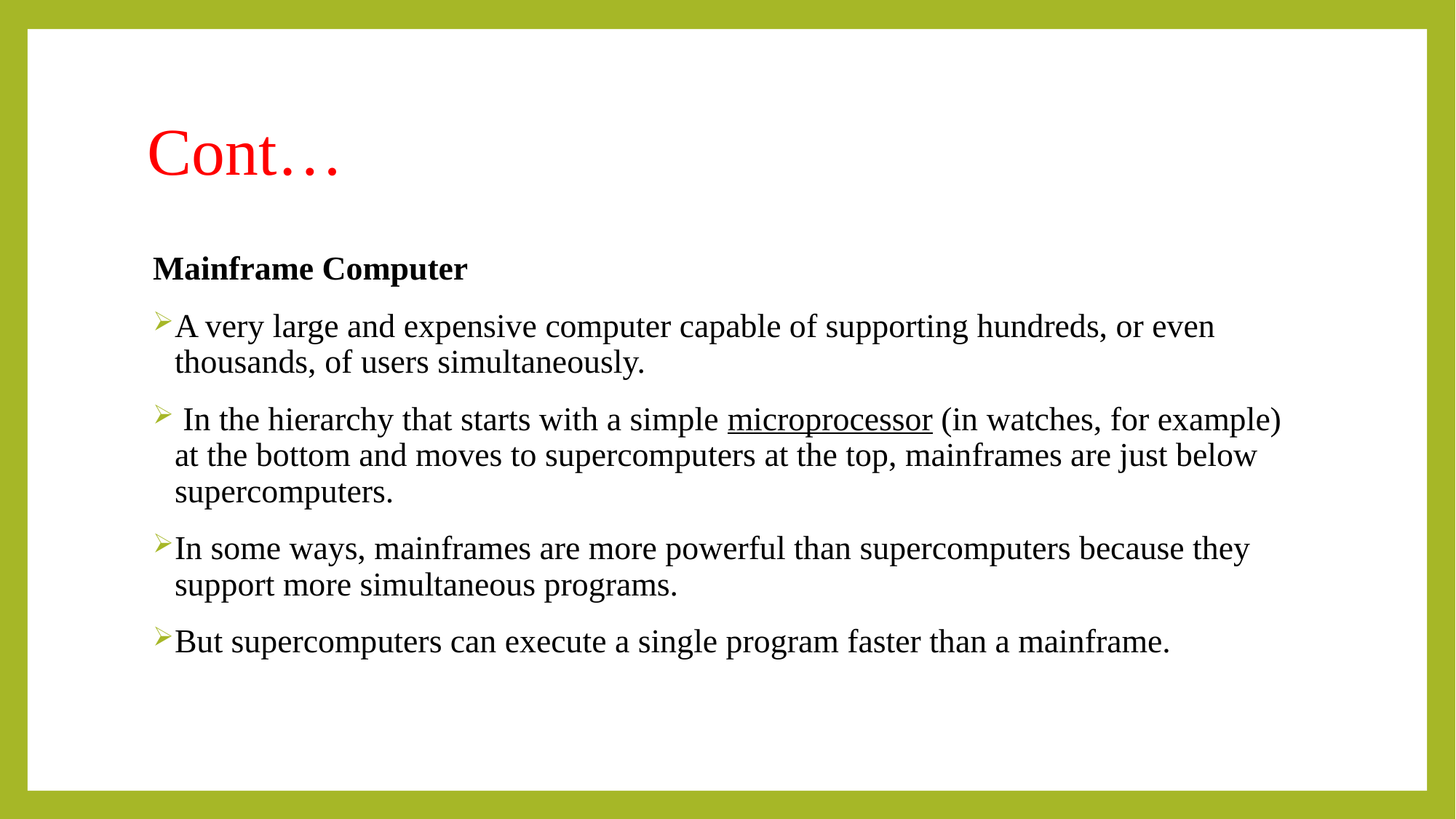

# Cont…
Mainframe Computer
A very large and expensive computer capable of supporting hundreds, or even thousands, of users simultaneously.
 In the hierarchy that starts with a simple microprocessor (in watches, for example) at the bottom and moves to supercomputers at the top, mainframes are just below supercomputers.
In some ways, mainframes are more powerful than supercomputers because they support more simultaneous programs.
But supercomputers can execute a single program faster than a mainframe.